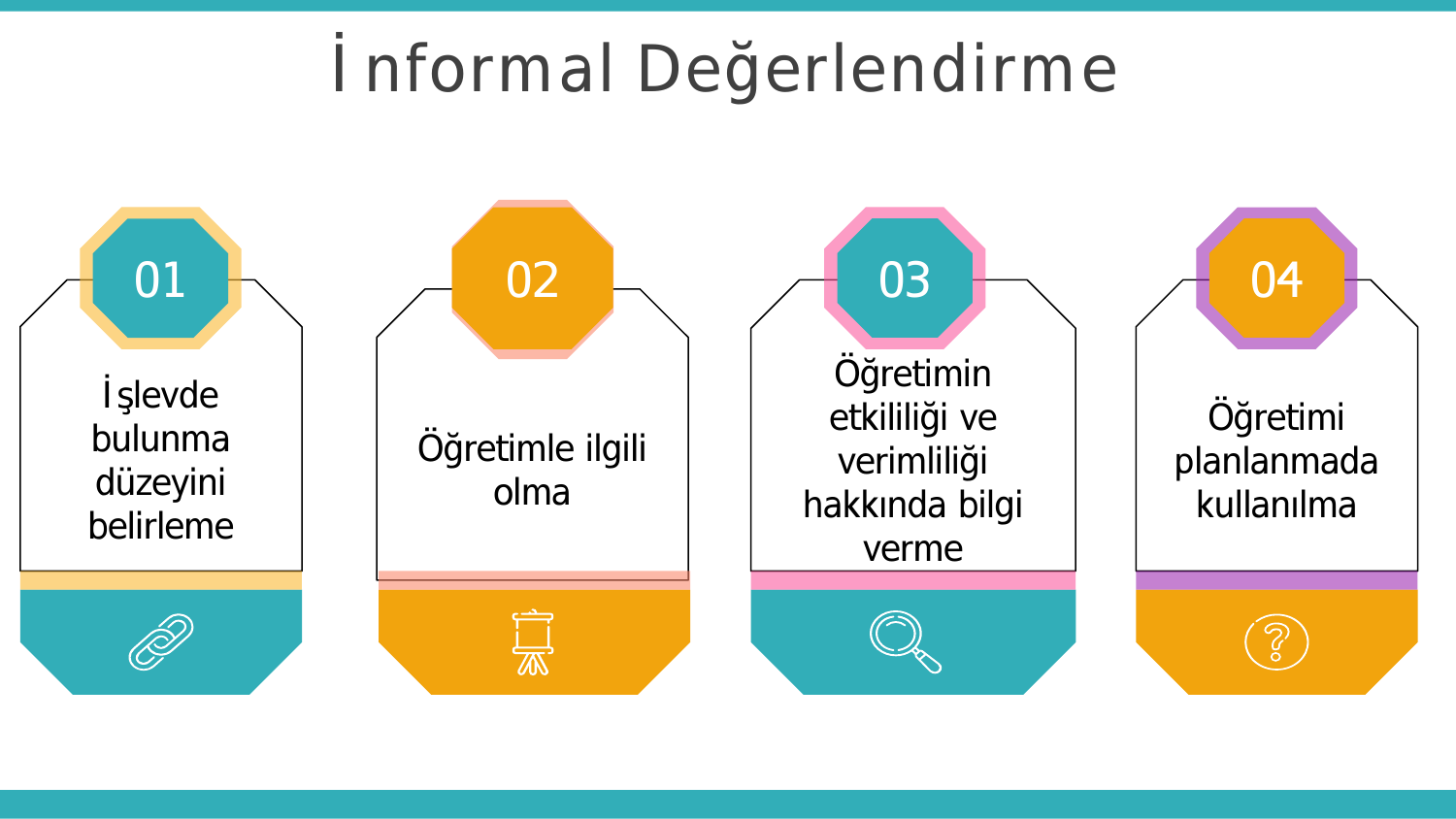

İnformal Değerlendirme

02
Öğretimle ilgili olma

01
İşlevde bulunma düzeyini belirleme

03
Öğretimin etkililiği ve verimliliği hakkında bilgi verme

04
Öğretimi planlanmada kullanılma